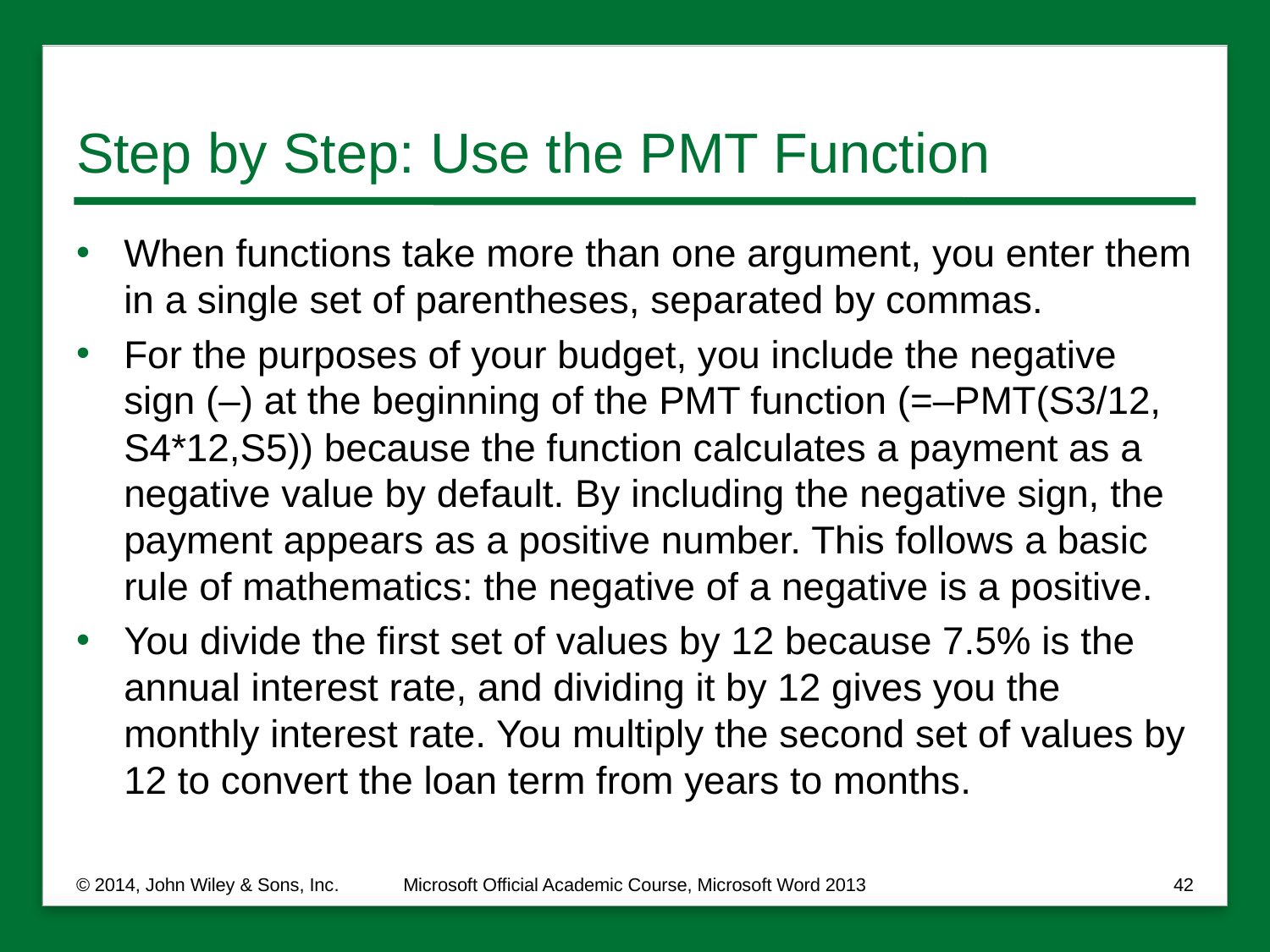

# Step by Step: Use the PMT Function
When functions take more than one argument, you enter them in a single set of parentheses, separated by commas.
For the purposes of your budget, you include the negative sign (–) at the beginning of the PMT function (=–PMT(S3/12, S4*12,S5)) because the function calculates a payment as a negative value by default. By including the negative sign, the payment appears as a positive number. This follows a basic rule of mathematics: the negative of a negative is a positive.
You divide the first set of values by 12 because 7.5% is the annual interest rate, and dividing it by 12 gives you the monthly interest rate. You multiply the second set of values by 12 to convert the loan term from years to months.
© 2014, John Wiley & Sons, Inc.
Microsoft Official Academic Course, Microsoft Word 2013
42